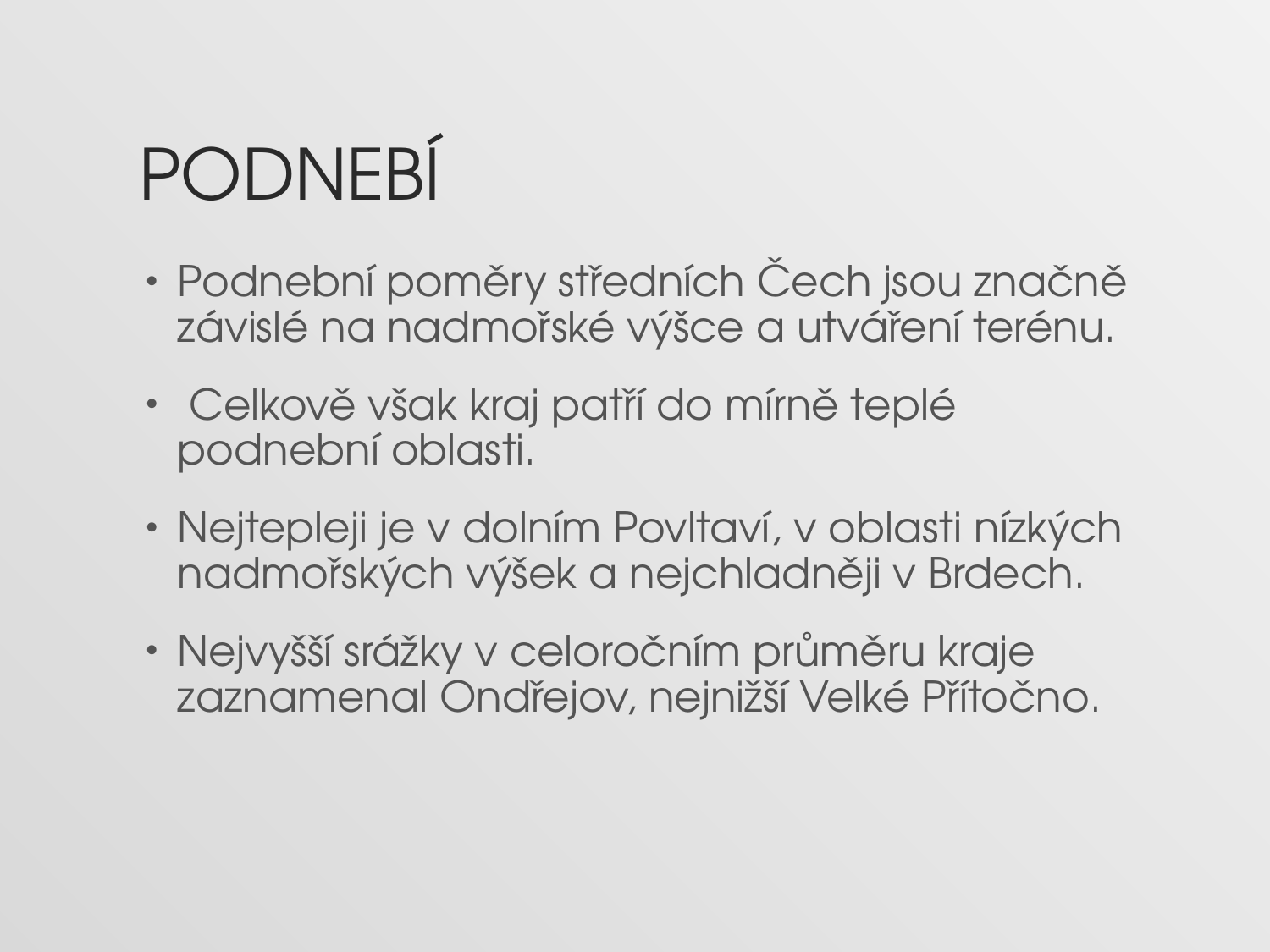

# Podnebí
Podnební poměry středních Čech jsou značně závislé na nadmořské výšce a utváření terénu.
 Celkově však kraj patří do mírně teplé podnební oblasti.
Nejtepleji je v dolním Povltaví, v oblasti nízkých nadmořských výšek a nejchladněji v Brdech.
Nejvyšší srážky v celoročním průměru kraje zaznamenal Ondřejov, nejnižší Velké Přítočno.